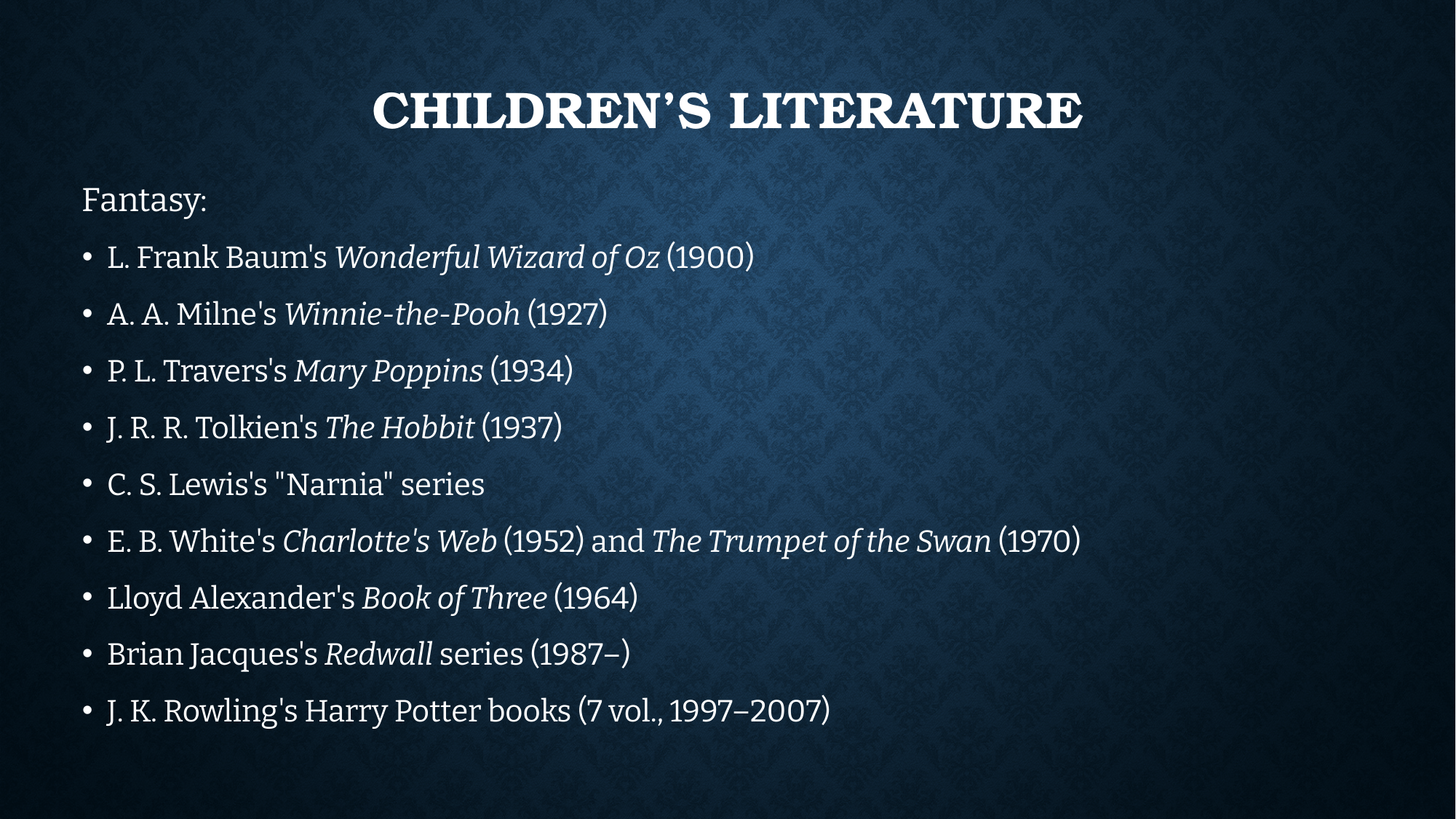

# Children’s literature
Fantasy:
L. Frank Baum's Wonderful Wizard of Oz (1900)
A. A. Milne's Winnie-the-Pooh (1927)
P. L. Travers's Mary Poppins (1934)
J. R. R. Tolkien's The Hobbit (1937)
C. S. Lewis's "Narnia" series
E. B. White's Charlotte's Web (1952) and The Trumpet of the Swan (1970)
Lloyd Alexander's Book of Three (1964)
Brian Jacques's Redwall series (1987–)
J. K. Rowling's Harry Potter books (7 vol., 1997–2007)